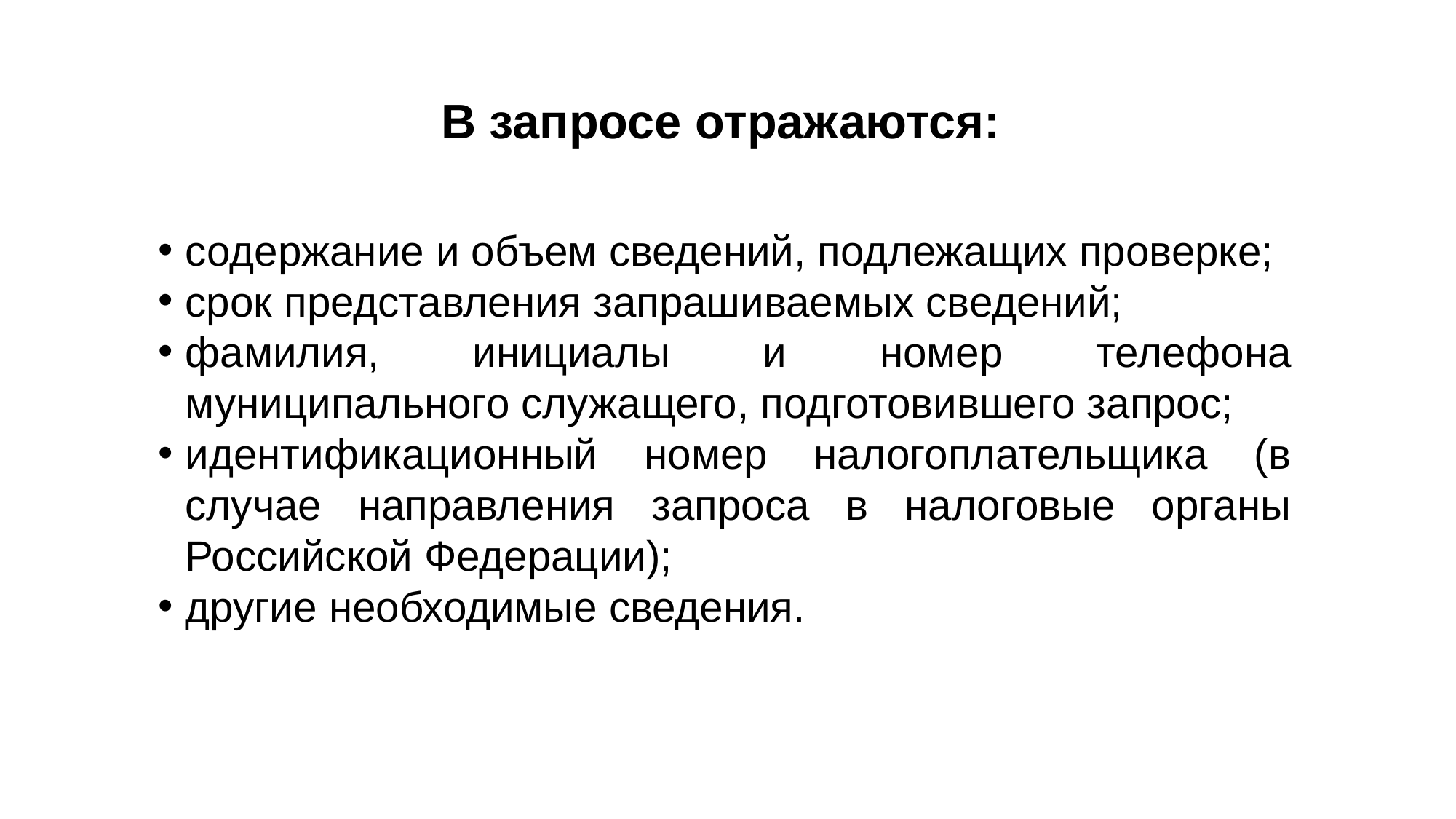

# В запросе отражаются:
содержание и объем сведений, подлежащих проверке;
срок представления запрашиваемых сведений;
фамилия, инициалы и номер телефона муниципального служащего, подготовившего запрос;
идентификационный номер налогоплательщика (в случае направления запроса в налоговые органы Российской Федерации);
другие необходимые сведения.